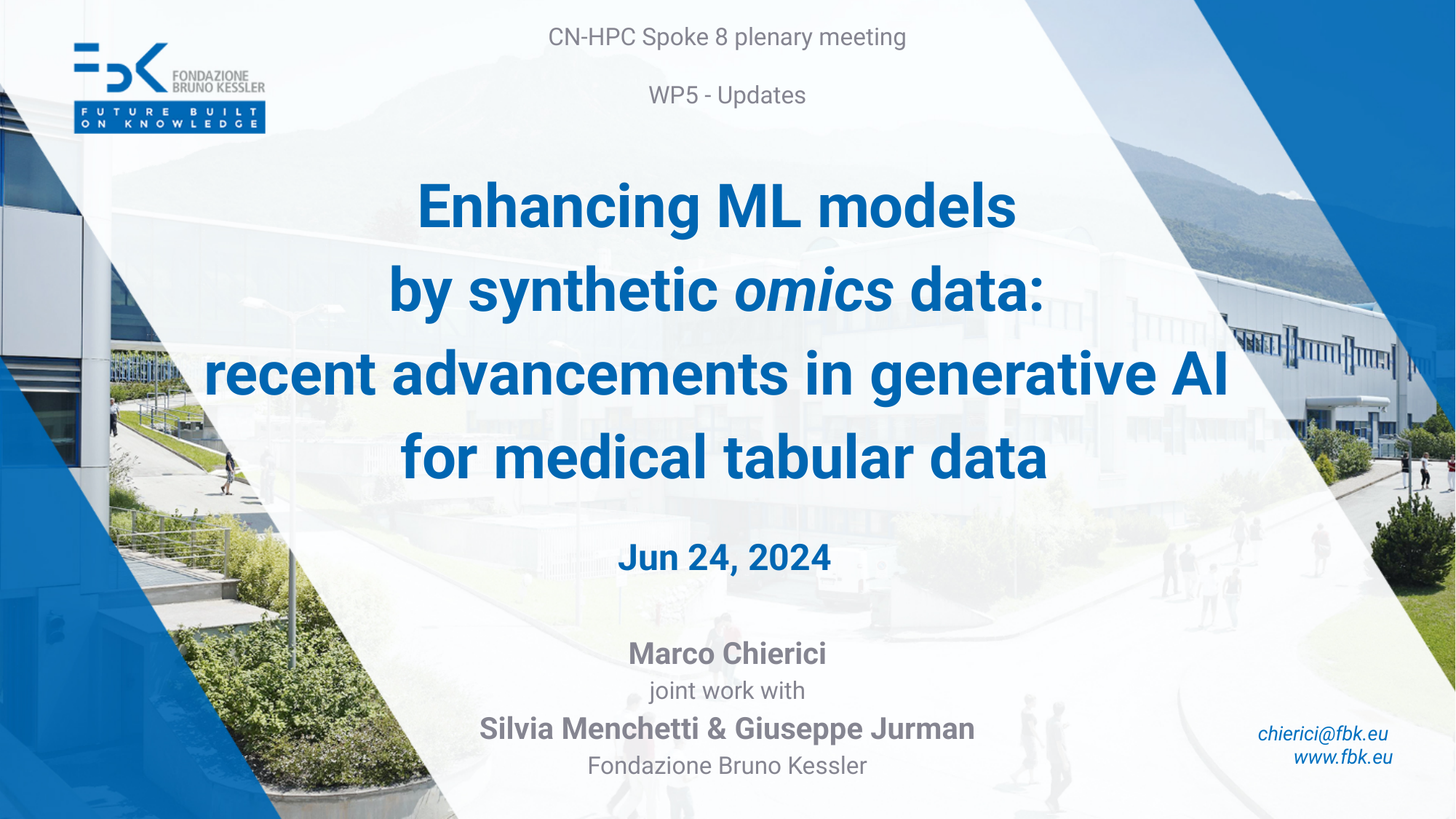

CN-HPC Spoke 8 plenary meeting

WP5 - Updates
Enhancing ML models
by synthetic omics data:
recent advancements in generative AI
for medical tabular data
Jun 24, 2024
Marco Chierici
joint work with
Silvia Menchetti & Giuseppe Jurman
Fondazione Bruno Kessler
chierici@fbk.eu
www.fbk.eu